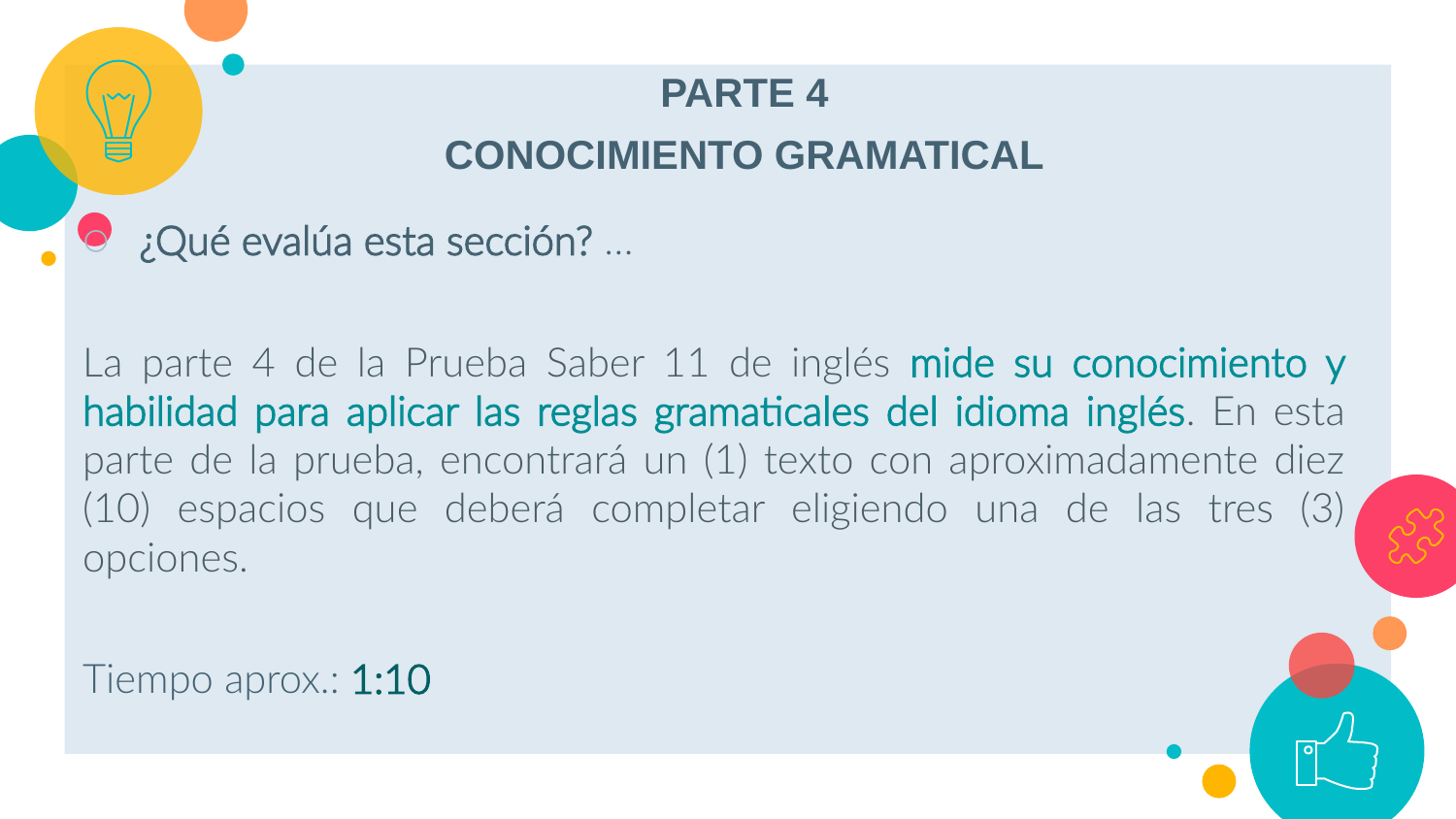

PARTE 4
CONOCIMIENTO GRAMATICAL
¿Qué evalúa esta sección? …

La parte 4 de la Prueba Saber 11 de inglés mide su conocimiento y habilidad para aplicar las reglas gramaticales del idioma inglés. En esta parte de la prueba, encontrará un (1) texto con aproximadamente diez (10) espacios que deberá completar eligiendo una de las tres (3) opciones.

Tiempo aprox.: 1:10